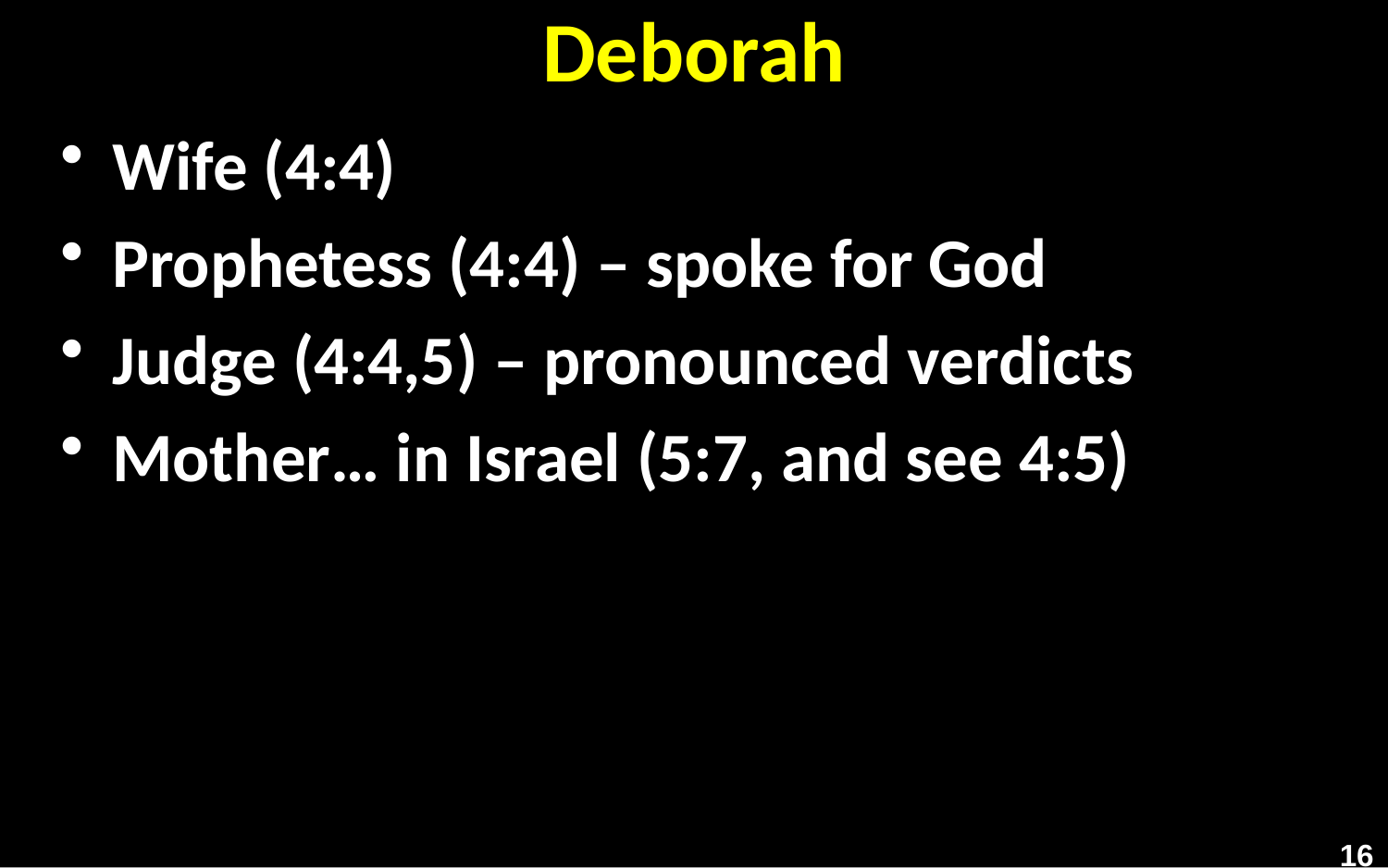

# Deborah
Wife (4:4)
Prophetess (4:4) – spoke for God
Judge (4:4,5) – pronounced verdicts
Mother… in Israel (5:7, and see 4:5)
16